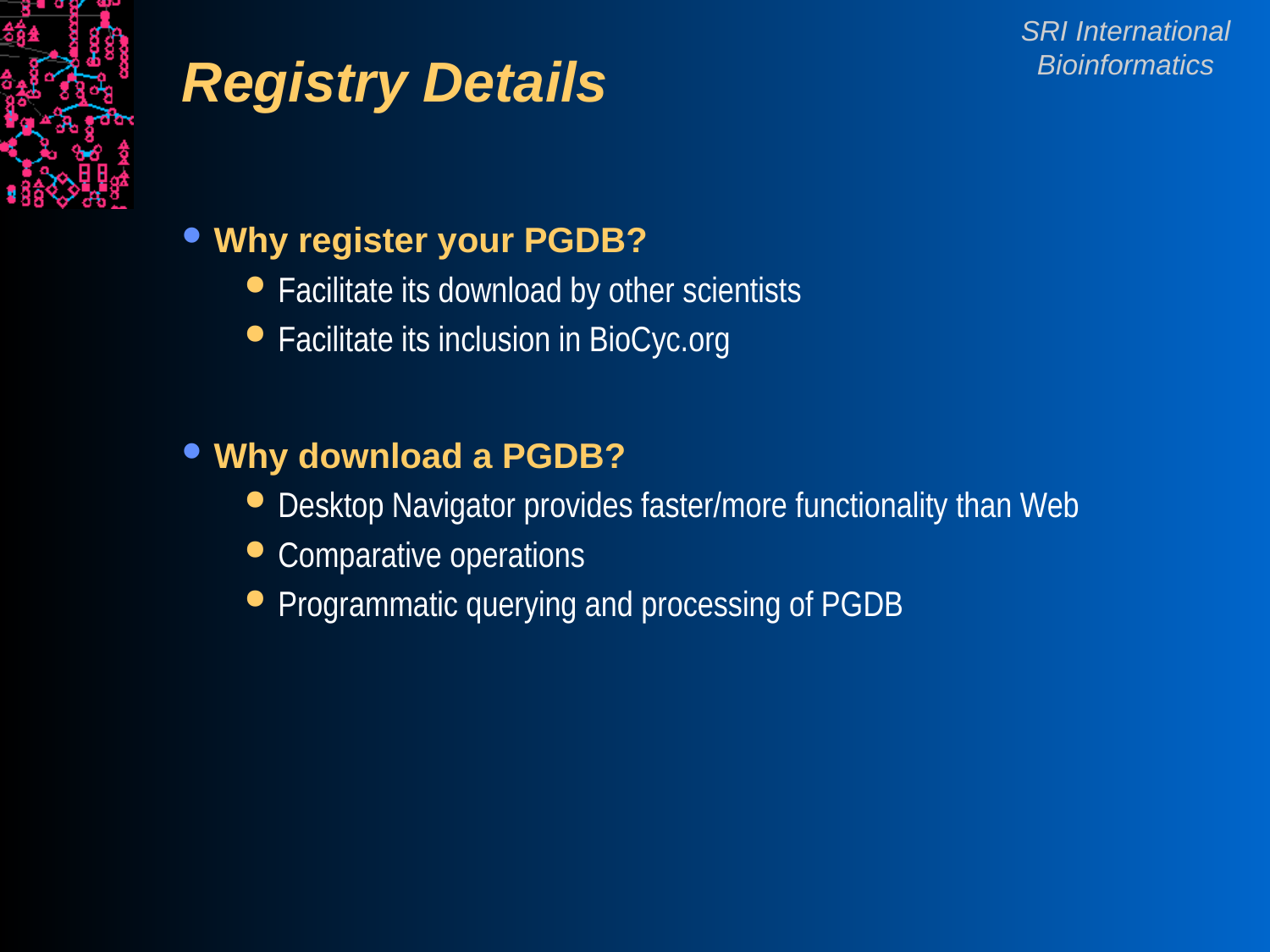

# Registry Details
Why register your PGDB?
Facilitate its download by other scientists
Facilitate its inclusion in BioCyc.org

Why download a PGDB?
Desktop Navigator provides faster/more functionality than Web
Comparative operations
Programmatic querying and processing of PGDB